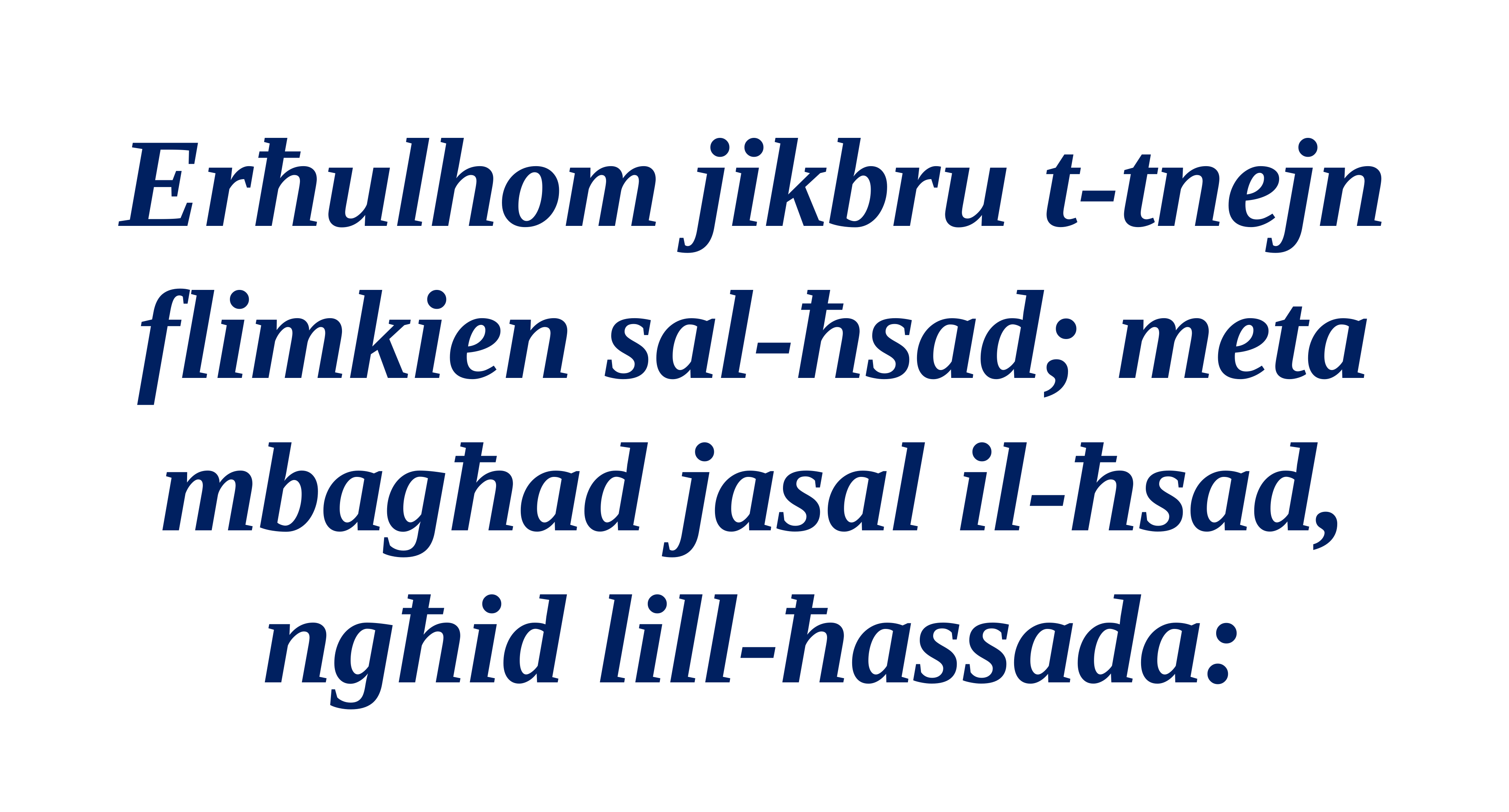

Erħulhom jikbru t-tnejn flimkien sal-ħsad; meta mbagħad jasal il-ħsad, ngħid lill-ħassada: